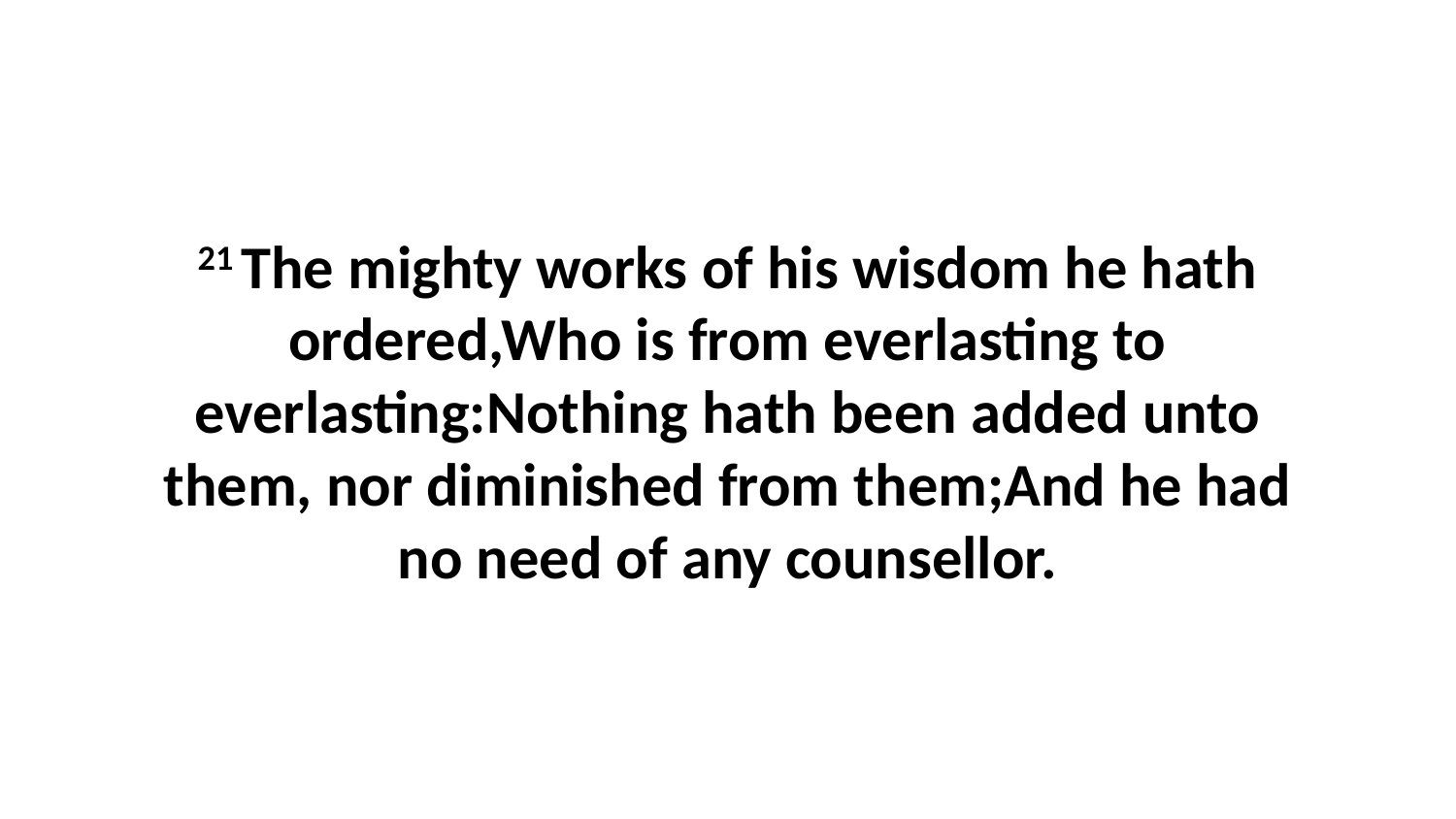

21 The mighty works of his wisdom he hath ordered,Who is from everlasting to everlasting:Nothing hath been added unto them, nor diminished from them;And he had no need of any counsellor.